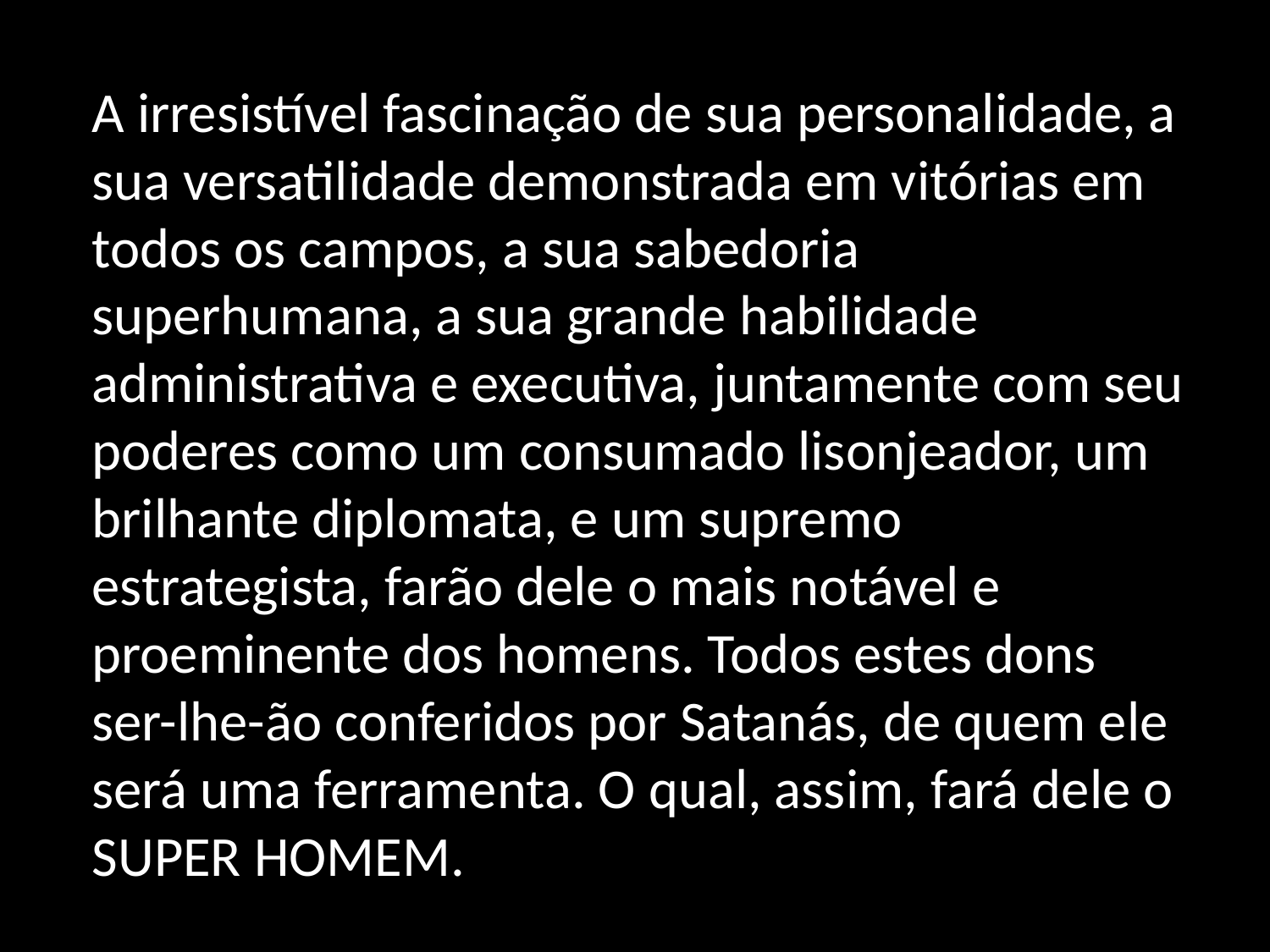

A irresistível fascinação de sua personalidade, a sua versatilidade demonstrada em vitórias em todos os campos, a sua sabedoria superhumana, a sua grande habilidade administrativa e executiva, juntamente com seu poderes como um consumado lisonjeador, um brilhante diplomata, e um supremo estrategista, farão dele o mais notável e proeminente dos homens. Todos estes dons ser-lhe-ão conferidos por Satanás, de quem ele será uma ferramenta. O qual, assim, fará dele o SUPER HOMEM.